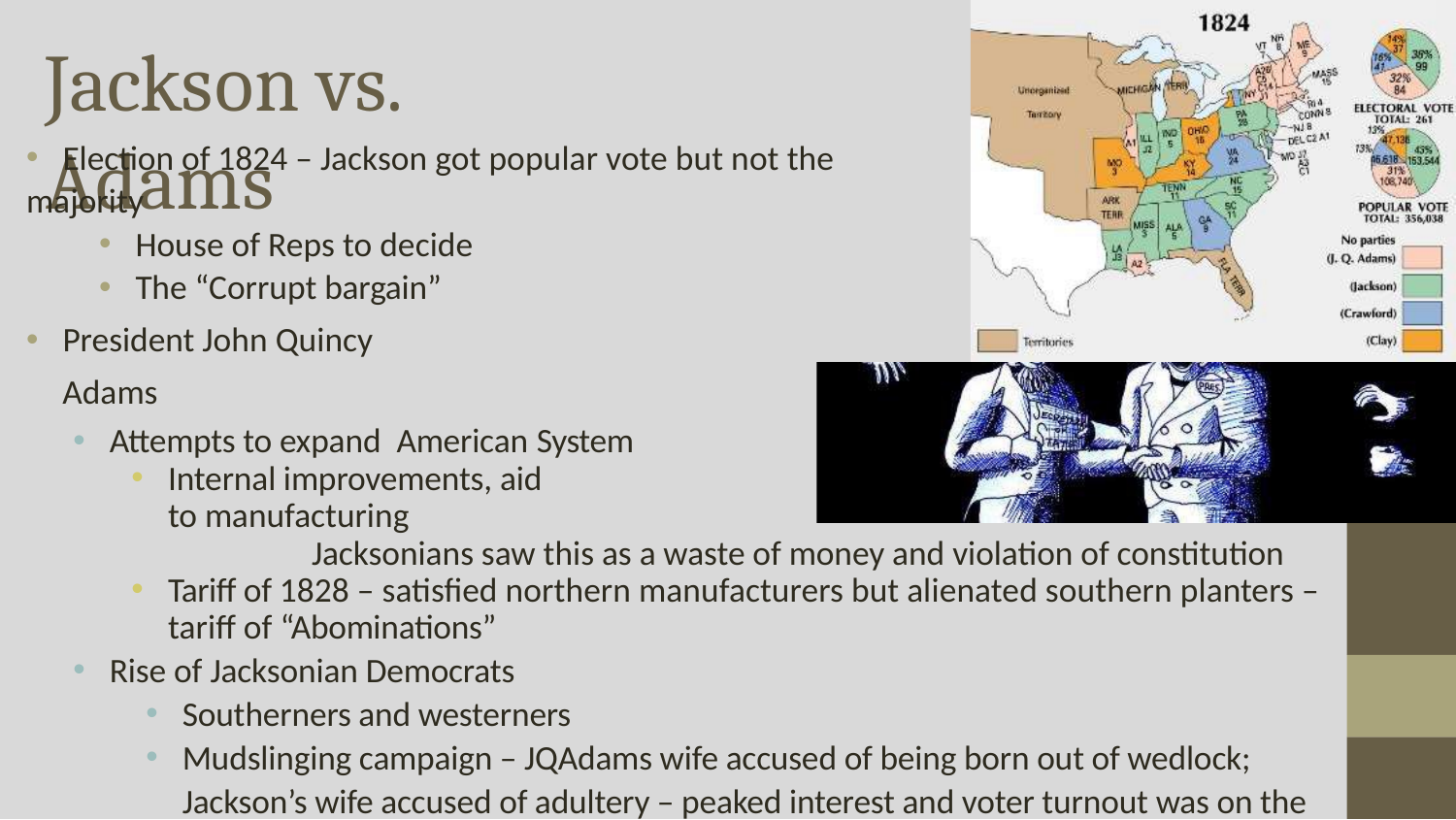

# Jackson vs. Adams
Election of 1824 – Jackson got popular vote but not the
majority
House of Reps to decide
The “Corrupt bargain”
President John Quincy
Adams
Attempts to expand  American System
Internal improvements, aid
to manufacturing
	Jacksonians saw this as a waste of money and violation of constitution
Tariff of 1828 – satisfied northern manufacturers but alienated southern planters – tariff of “Abominations”
Rise of Jacksonian Democrats
Southerners and westerners
Mudslinging campaign – JQAdams wife accused of being born out of wedlock; Jackson’s wife accused of adultery – peaked interest and voter turnout was on the rise.